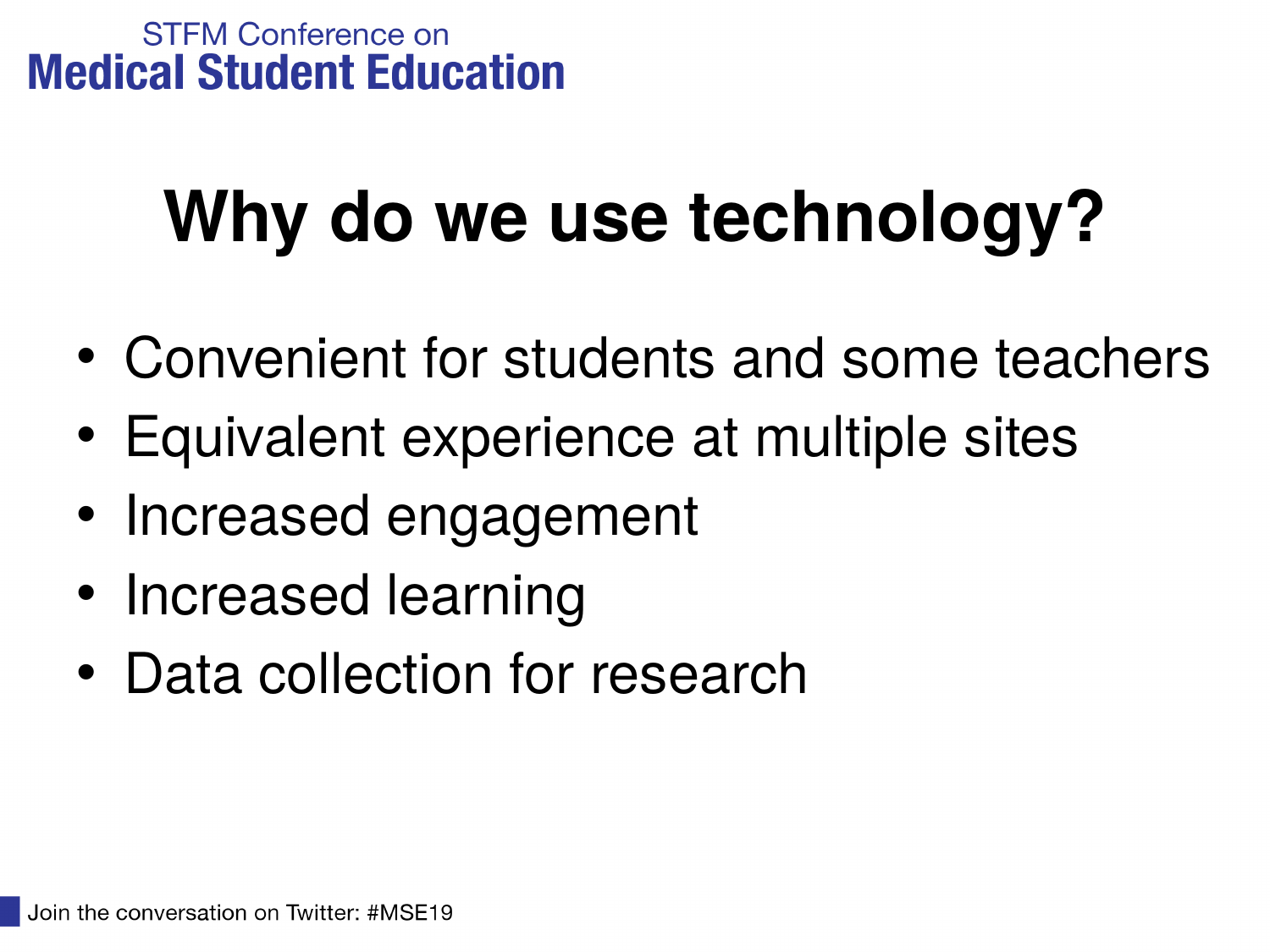

# Why do we use technology?
Convenient for students and some teachers
Equivalent experience at multiple sites
Increased engagement
Increased learning
Data collection for research